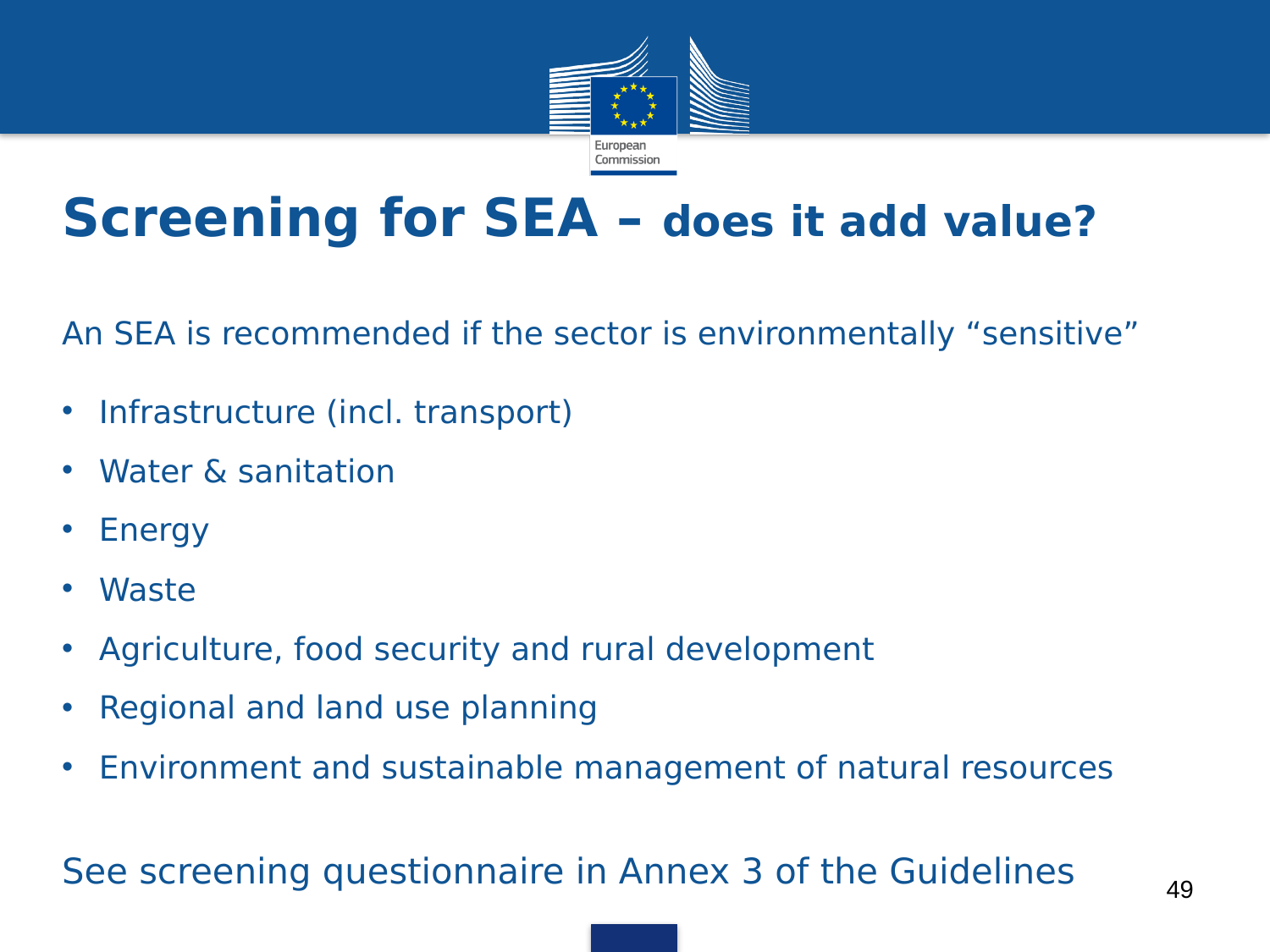

# Screening for SEA – does it add value?
An SEA is recommended if the sector is environmentally “sensitive”

Infrastructure (incl. transport)
Water & sanitation
Energy
Waste
Agriculture, food security and rural development
Regional and land use planning
Environment and sustainable management of natural resources

See screening questionnaire in Annex 3 of the Guidelines
49